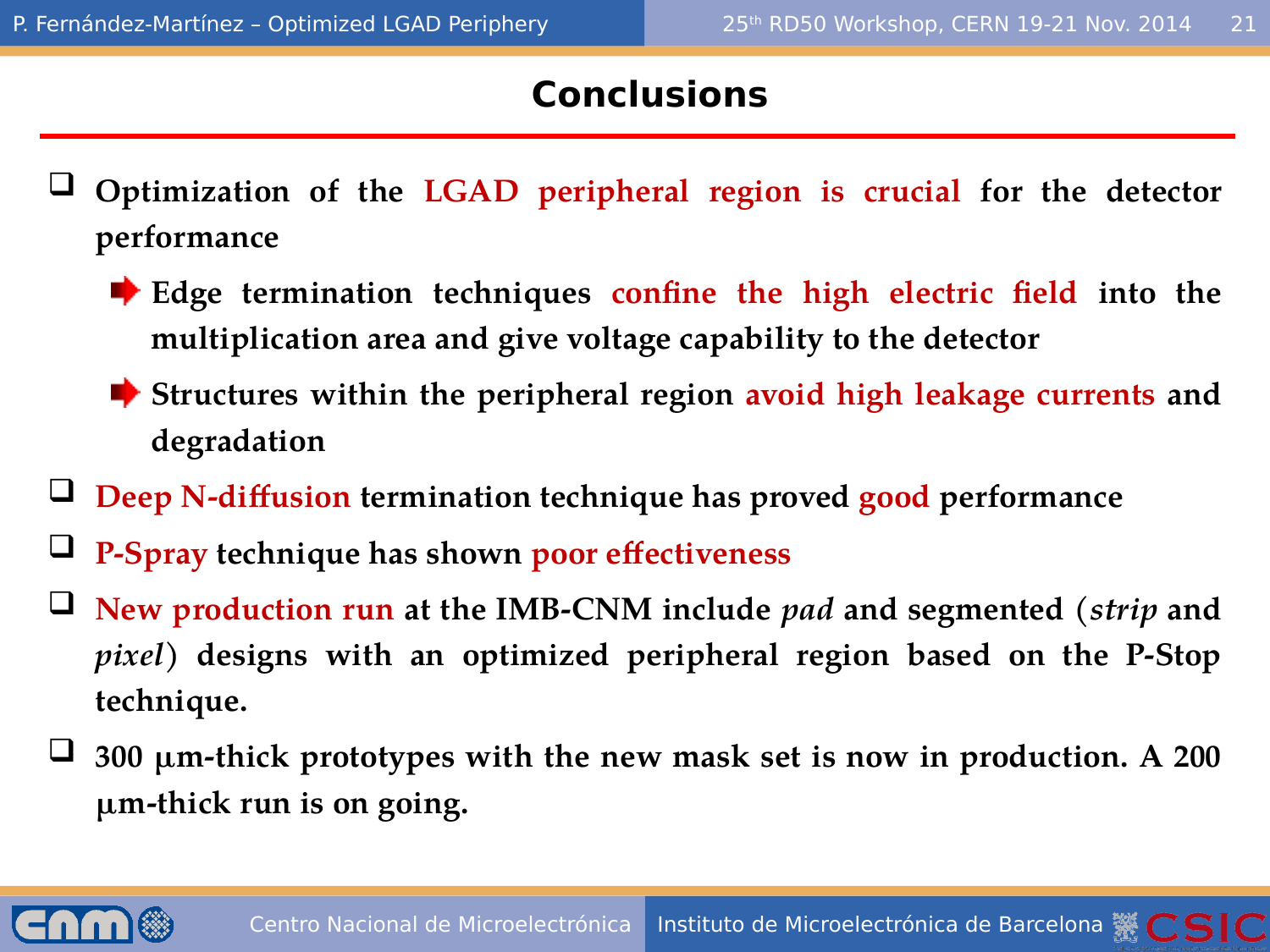

Conclusions
Optimization of the LGAD peripheral region is crucial for the detector performance
Edge termination techniques confine the high electric field into the multiplication area and give voltage capability to the detector
Structures within the peripheral region avoid high leakage currents and degradation
Deep N-diffusion termination technique has proved good performance
P-Spray technique has shown poor effectiveness
New production run at the IMB-CNM include pad and segmented (strip and pixel) designs with an optimized peripheral region based on the P-Stop technique.
300 µm-thick prototypes with the new mask set is now in production. A 200 µm-thick run is on going.